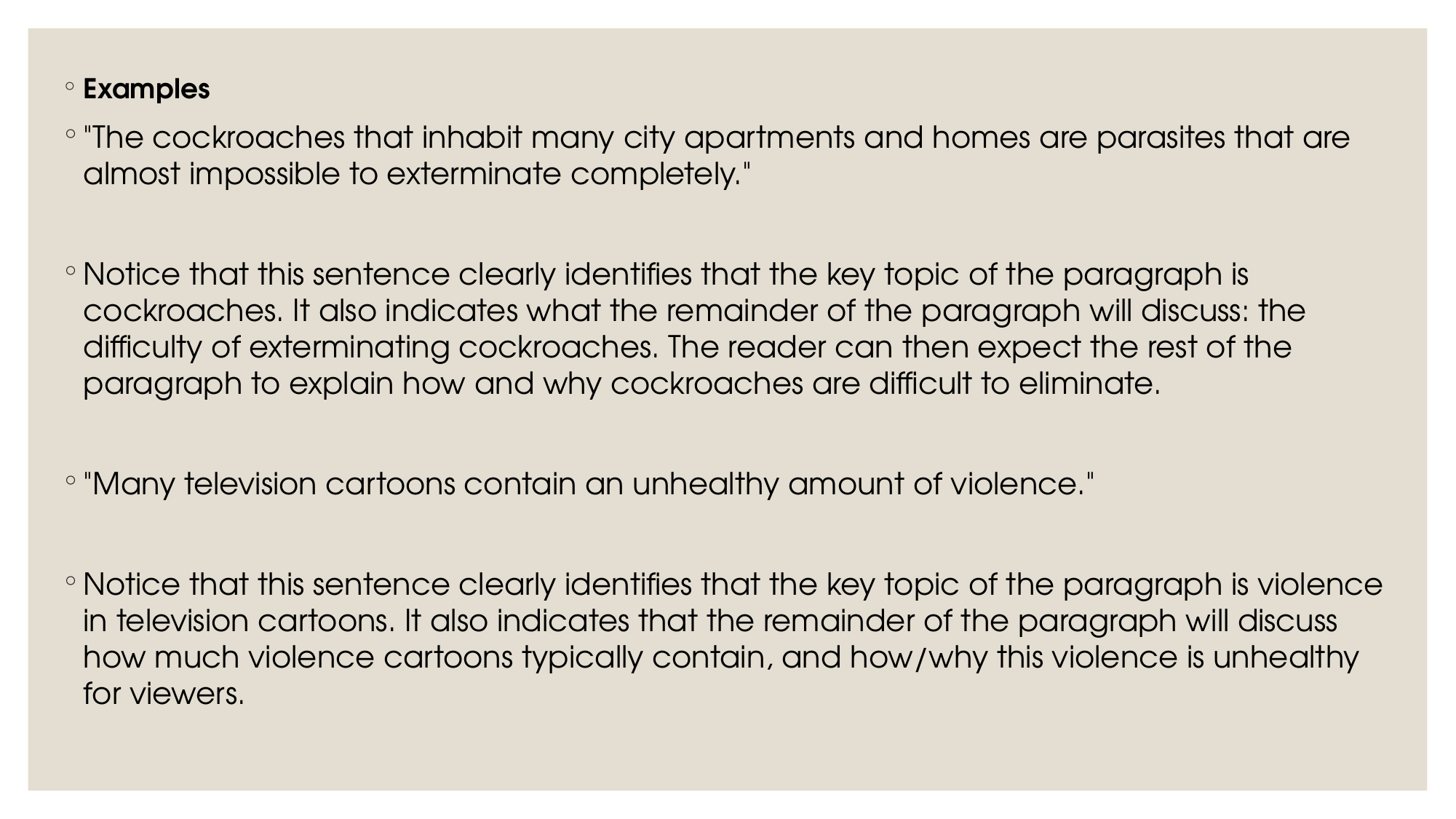

Examples
"The cockroaches that inhabit many city apartments and homes are parasites that are almost impossible to exterminate completely."

Notice that this sentence clearly identifies that the key topic of the paragraph is cockroaches. It also indicates what the remainder of the paragraph will discuss: the difficulty of exterminating cockroaches. The reader can then expect the rest of the paragraph to explain how and why cockroaches are difficult to eliminate.

"Many television cartoons contain an unhealthy amount of violence."

Notice that this sentence clearly identifies that the key topic of the paragraph is violence in television cartoons. It also indicates that the remainder of the paragraph will discuss how much violence cartoons typically contain, and how/why this violence is unhealthy for viewers.